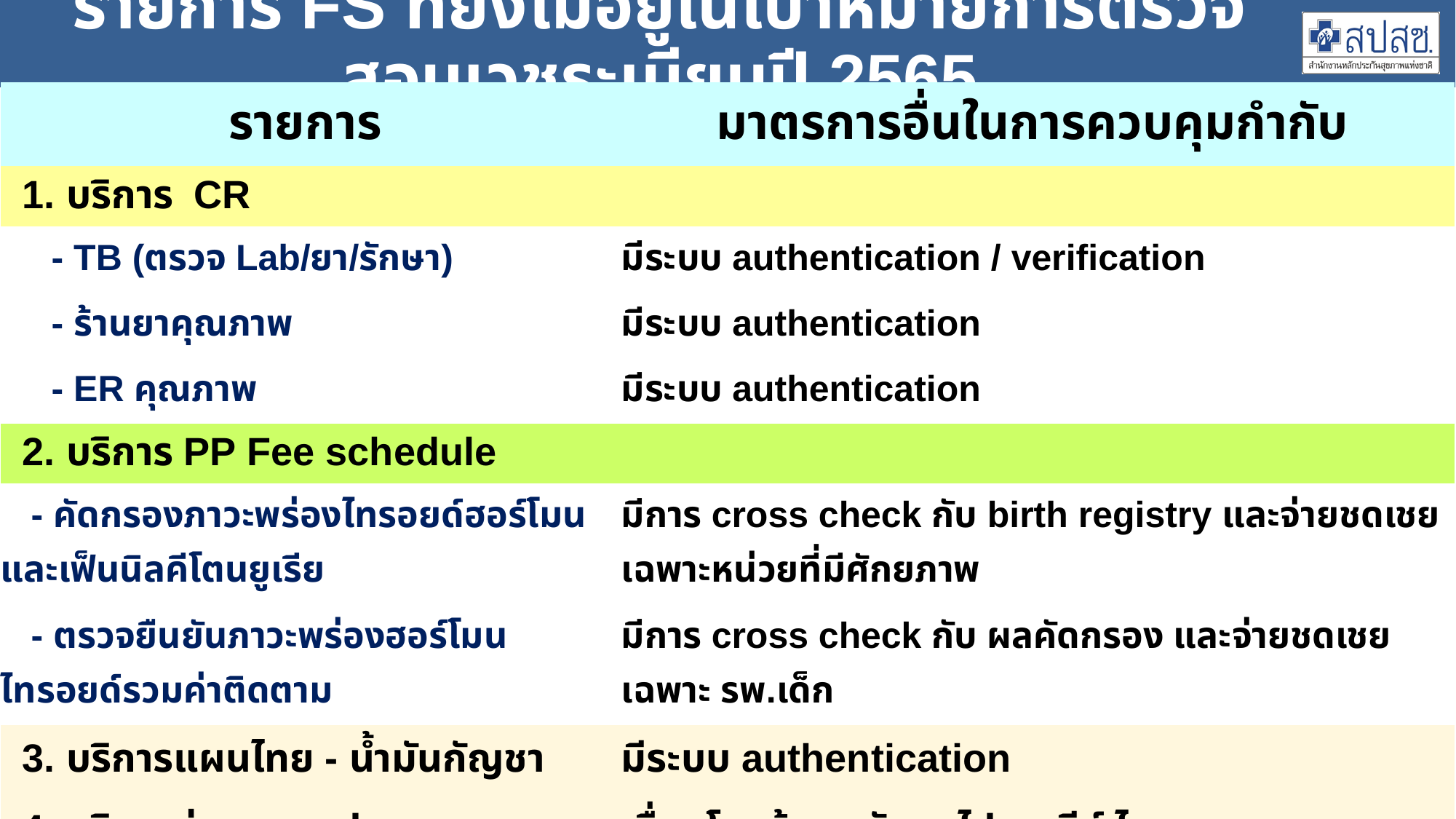

# รายการ FS ที่ยังไม่อยู่ในเป้าหมายการตรวจสอบเวชระเบียนปี 2565
| รายการ | มาตรการอื่นในการควบคุมกำกับ |
| --- | --- |
| 1. บริการ CR |  |
| - TB (ตรวจ Lab/ยา/รักษา) | มีระบบ authentication / verification |
| - ร้านยาคุณภาพ | มีระบบ authentication |
| - ER คุณภาพ | มีระบบ authentication |
| 2. บริการ PP Fee schedule |  |
| - คัดกรองภาวะพร่องไทรอยด์ฮอร์โมนและเฟ็นนิลคีโตนยูเรีย | มีการ cross check กับ birth registry และจ่ายชดเชยเฉพาะหน่วยที่มีศักยภาพ |
| - ตรวจยืนยันภาวะพร่องฮอร์โมนไทรอยด์รวมค่าติดตาม | มีการ cross check กับ ผลคัดกรอง และจ่ายชดเชยเฉพาะ รพ.เด็ก |
| 3. บริการแผนไทย - น้ำมันกัญชา | มีระบบ authentication |
| 4. บริการส่งยาทาง ปณ. | เชื่อมโยงข้อมูลกับ บ.ไปรษณีย์ ไทย |
| 5. บริการ Telehelth | จำนวนในการเบิกชดเชยยังไม่มาก unit cost ต่ำ 30 บาท/visit |
| 6. บริการ HIV - บริการ VCT | เชื่อมโยงข้อมูลกับโปรแกรม NAP |
| 7. บริการคลินิกพยาบาล | มีระบบ authentication /ประสานสภาวิชาชีพในการกำกับติดตาม |
9